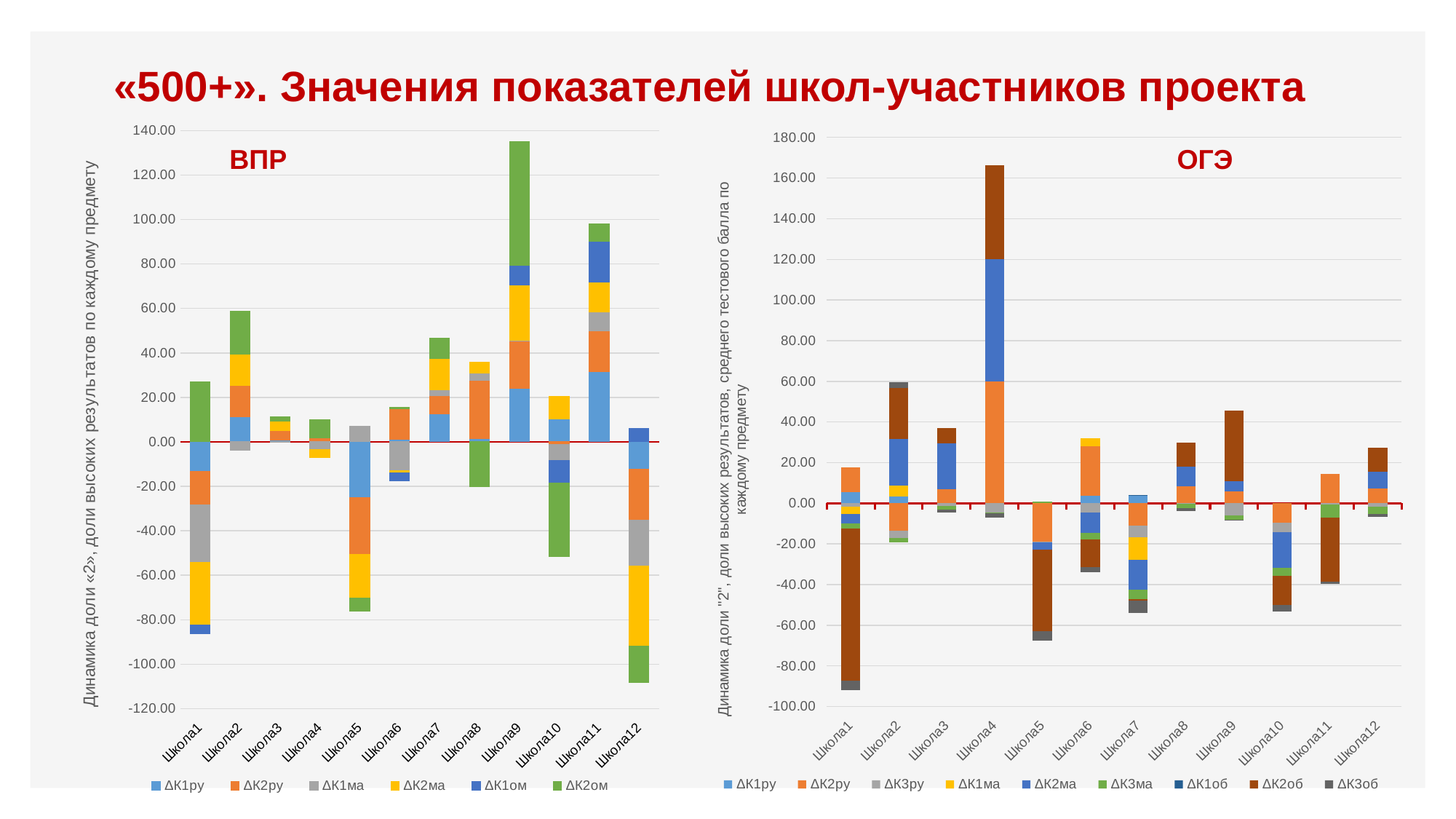

# «500+». Значения показателей школ-участников проекта

### Chart

| Category | ΔК1ру | ΔК2ру | ΔК1ма | ΔК2ма | ΔК1ом | ΔК2ом |
|---|---|---|---|---|---|---|
| Школа1 | -13.2 | -15.0 | -26.1 | -28.1 | -3.9 | 26.9 |
| Школа2 | 11.4 | 14.1 | -3.7 | 14.0 | 0.0 | 19.2 |
| Школа3 | 0.9 | 4.1 | -0.2 | 4.2 | 0.0 | 2.1 |
| Школа4 | 0.6 | 1.3 | -3.4 | -3.6 | 0.0 | 8.0 |
| Школа5 | -25.0 | -25.5 | 7.1 | -19.8 | 0.0 | -5.9 |
| Школа6 | 1.0 | 13.8 | -13.0 | -1.1 | -3.4 | 0.8 |
| Школа7 | 12.5 | 8.3 | 2.6 | 14.1 | 0.0 | 9.1 |
| Школа8 | 1.4 | 26.4 | 3.0 | 5.2 | 0.0 | -20.2 |
| Школа9 | 24.1 | 21.2 | 0.5 | 24.8 | 8.7 | 55.8 |
| Школа10 | 10.4 | -1.3 | -7.1 | 10.2 | -10.0 | -33.3 |
| Школа11 | 31.7 | 18.3 | 8.3 | 13.6 | 18.2 | 7.9 |
| Школа12 | -12.2 | -23.1 | -20.7 | -35.7 | 5.9 | -16.6 |

### Chart

| Category | ΔК1ру | ΔК2ру | ΔК3ру | ΔК1ма | ΔК2ма | ΔК3ма | ΔК1об | ΔК2об | ΔК3об |
|---|---|---|---|---|---|---|---|---|---|
| Школа1 | 5.56 | 12.22 | -1.77 | -3.44 | -4.73 | -2.34 | 0.0 | -75.0 | -4.66 |
| Школа2 | 3.23 | -13.47 | -3.49 | 5.56 | 22.78 | -2.34 | 0.0 | 25.29 | 2.89 |
| Школа3 | 0.0 | 7.0 | -1.47 | 0.0 | 22.5 | -1.78 | 0.0 | 7.61 | -1.46 |
| Школа4 | 0.0 | 60.0 | -4.51 | 0.0 | 60.0 | -0.36 | 0.0 | 46.15 | -2.2 |
| Школа5 | 0.0 | -19.04 | -0.18 | 0.0 | -3.57 | 0.7 | 0.0 | -40.0 | -4.86 |
| Школа6 | 3.7 | 24.5 | -4.51 | 3.7 | -9.97 | -3.24 | 0.0 | -13.71 | -2.66 |
| Школа7 | 3.71 | -11.11 | -5.49 | -11.11 | -14.81 | -4.6 | 0.31 | -0.6 | -6.39 |
| Школа8 | 0.0 | 8.27 | -0.11 | 0.0 | 9.77 | -2.15 | 0.0 | 11.67 | -1.41 |
| Школа9 | 0.0 | 5.96 | -5.93 | 0.0 | 4.91 | -2.27 | 0.0 | 34.87 | -0.35 |
| Школа10 | 0.0 | -9.53 | -4.75 | 0.0 | -17.46 | -4.01 | 0.0 | -14.29 | -3.16 |
| Школа11 | 0.0 | 14.29 | -0.54 | 0.0 | 0.0 | -6.48 | 0.0 | -31.47 | -1.11 |
| Школа12 | 0.0 | 7.14 | -1.87 | 0.0 | 8.33 | -3.45 | 0.0 | 11.82 | -1.33 |
ВПР
ОГЭ